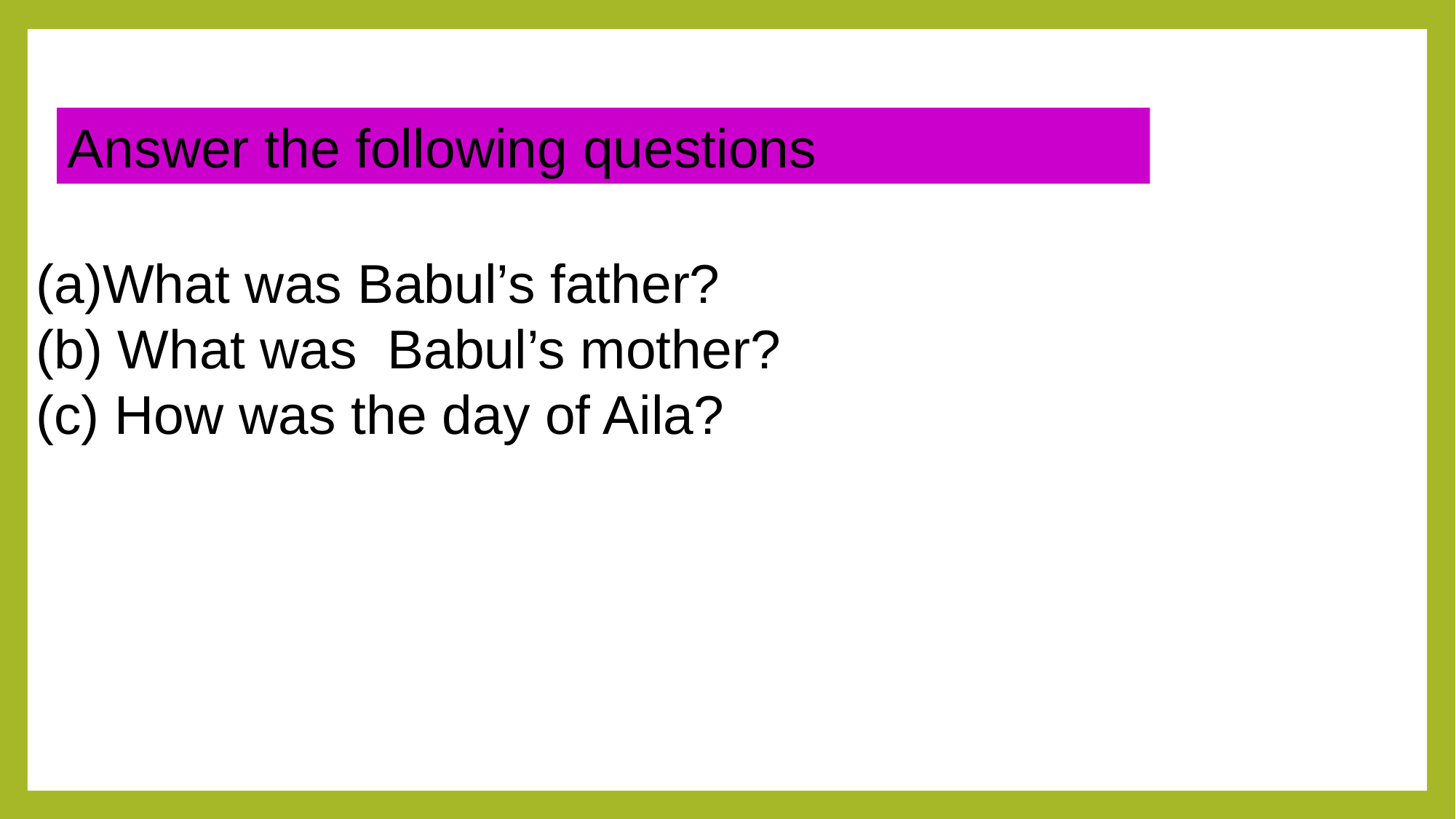

Answer the following questions
What was Babul’s father?
(b) What was  Babul’s mother?
(c) How was the day of Aila?